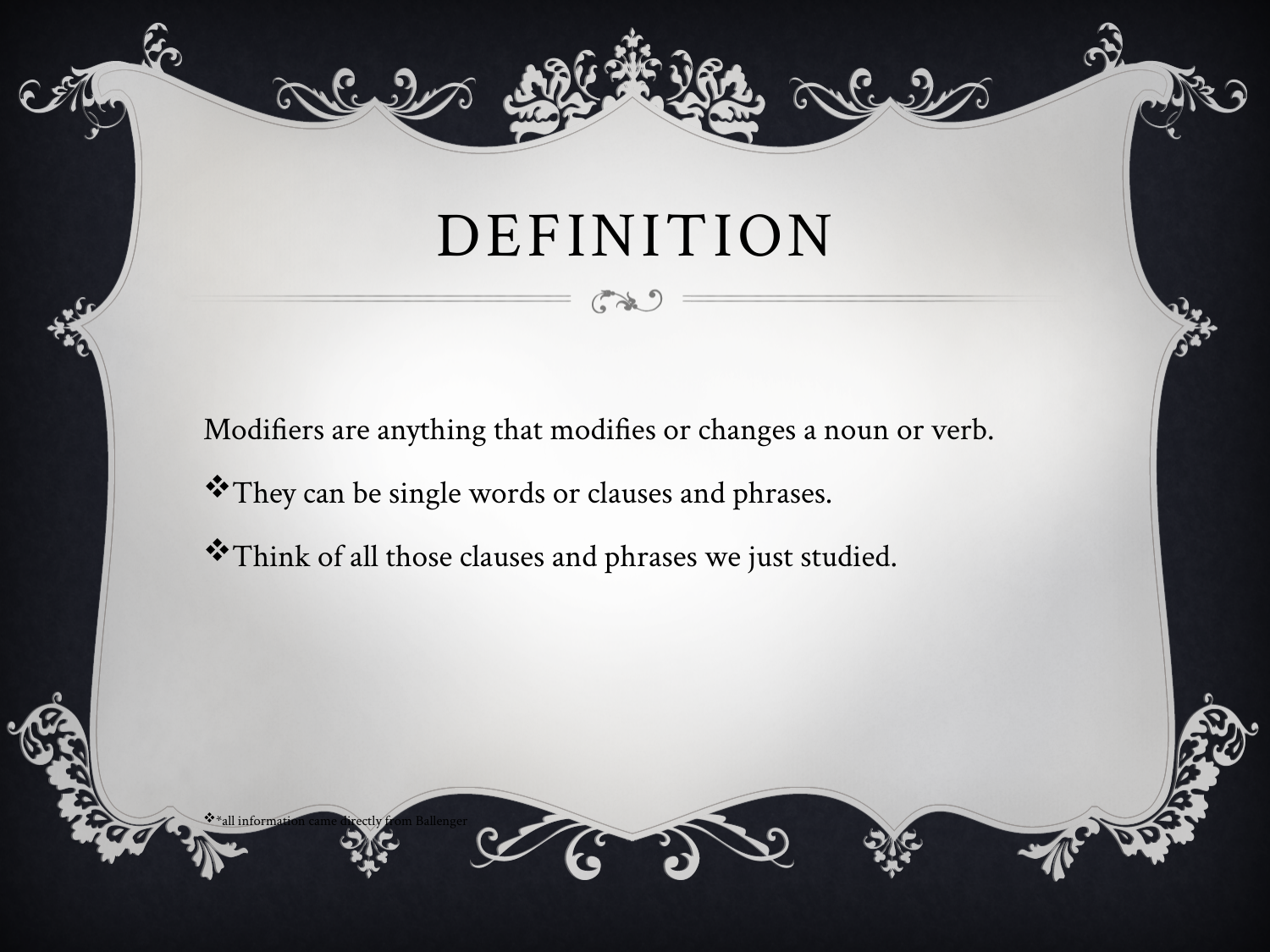

# Definition

Modifiers are anything that modifies or changes a noun or verb.
They can be single words or clauses and phrases.
Think of all those clauses and phrases we just studied.

*all information came directly from Ballenger